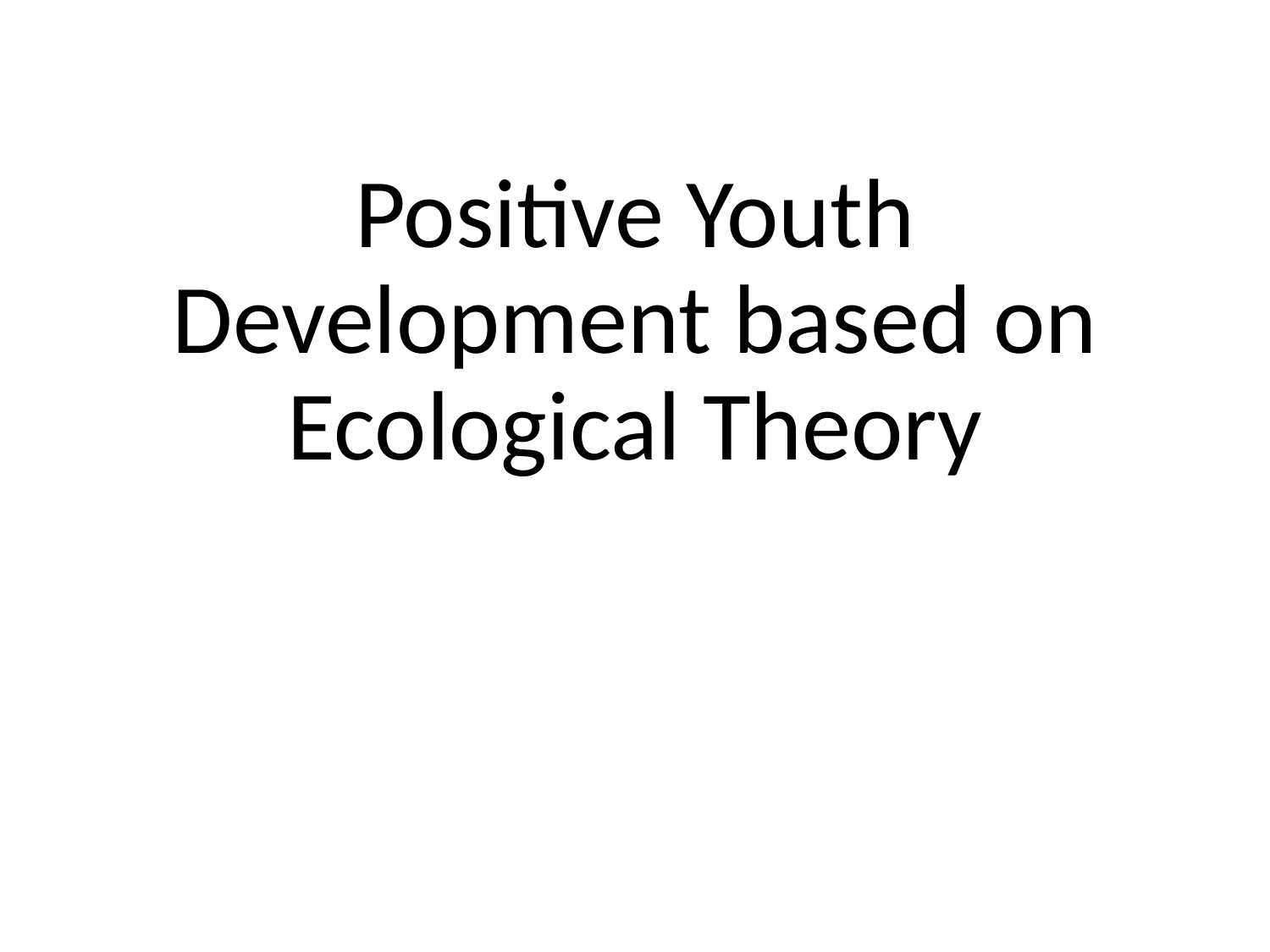

# Positive Youth Development based on Ecological Theory